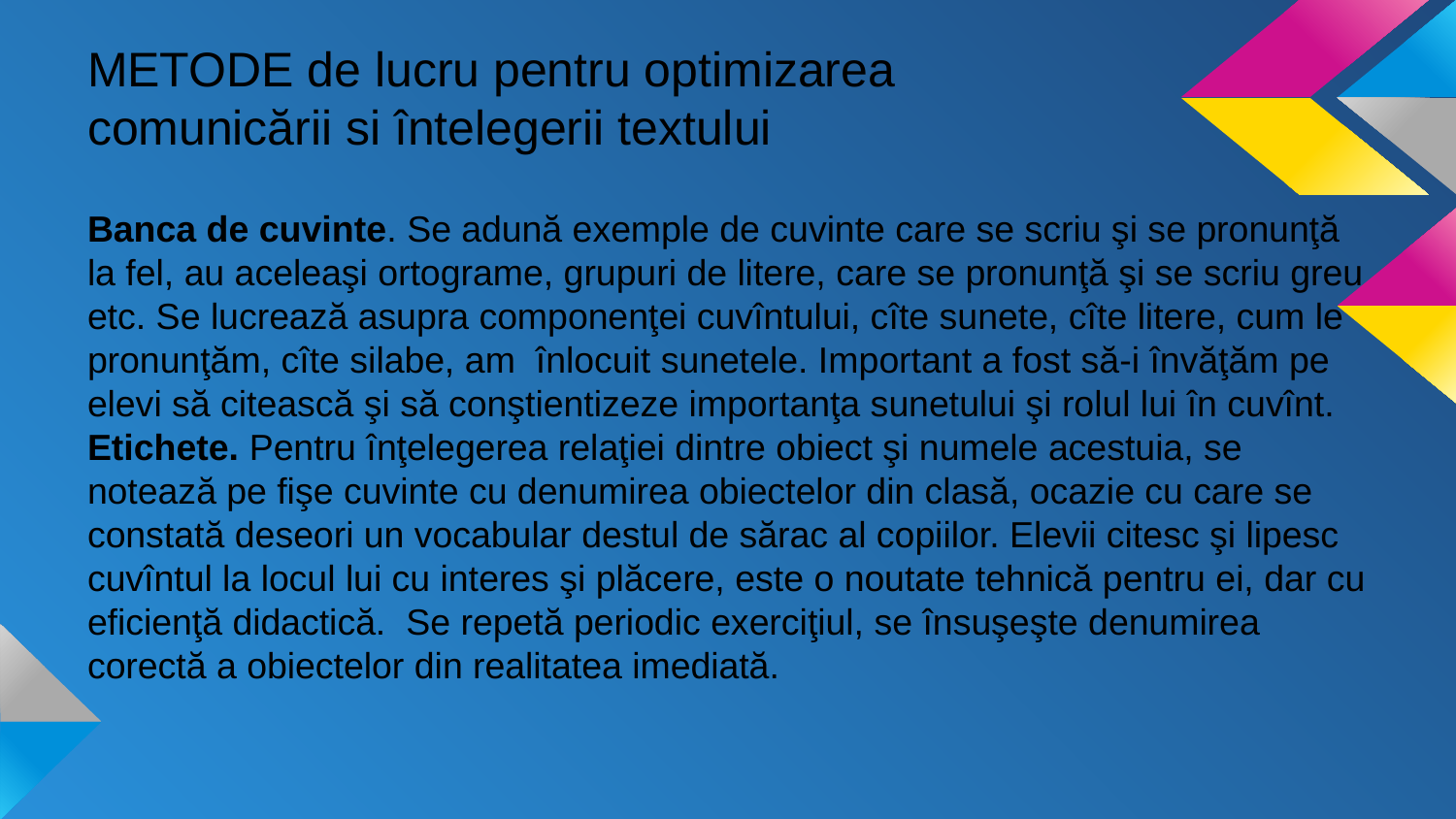

METODE de lucru pentru optimizarea comunicării si întelegerii textului
Banca de cuvinte. Se adună exemple de cuvinte care se scriu şi se pronunţă la fel, au aceleaşi ortograme, grupuri de litere, care se pronunţă şi se scriu greu etc. Se lucrează asupra componenţei cuvîntului, cîte sunete, cîte litere, cum le pronunţăm, cîte silabe, am  înlocuit sunetele. Important a fost să-i învăţăm pe elevi să citească şi să conştientizeze importanţa sunetului şi rolul lui în cuvînt.
Etichete. Pentru înţelegerea relaţiei dintre obiect şi numele acestuia, se notează pe fişe cuvinte cu denumirea obiectelor din clasă, ocazie cu care se constată deseori un vocabular destul de sărac al copiilor. Elevii citesc şi lipesc cuvîntul la locul lui cu interes şi plăcere, este o noutate tehnică pentru ei, dar cu eficienţă didactică.  Se repetă periodic exerciţiul, se însuşeşte denumirea corectă a obiectelor din realitatea imediată.